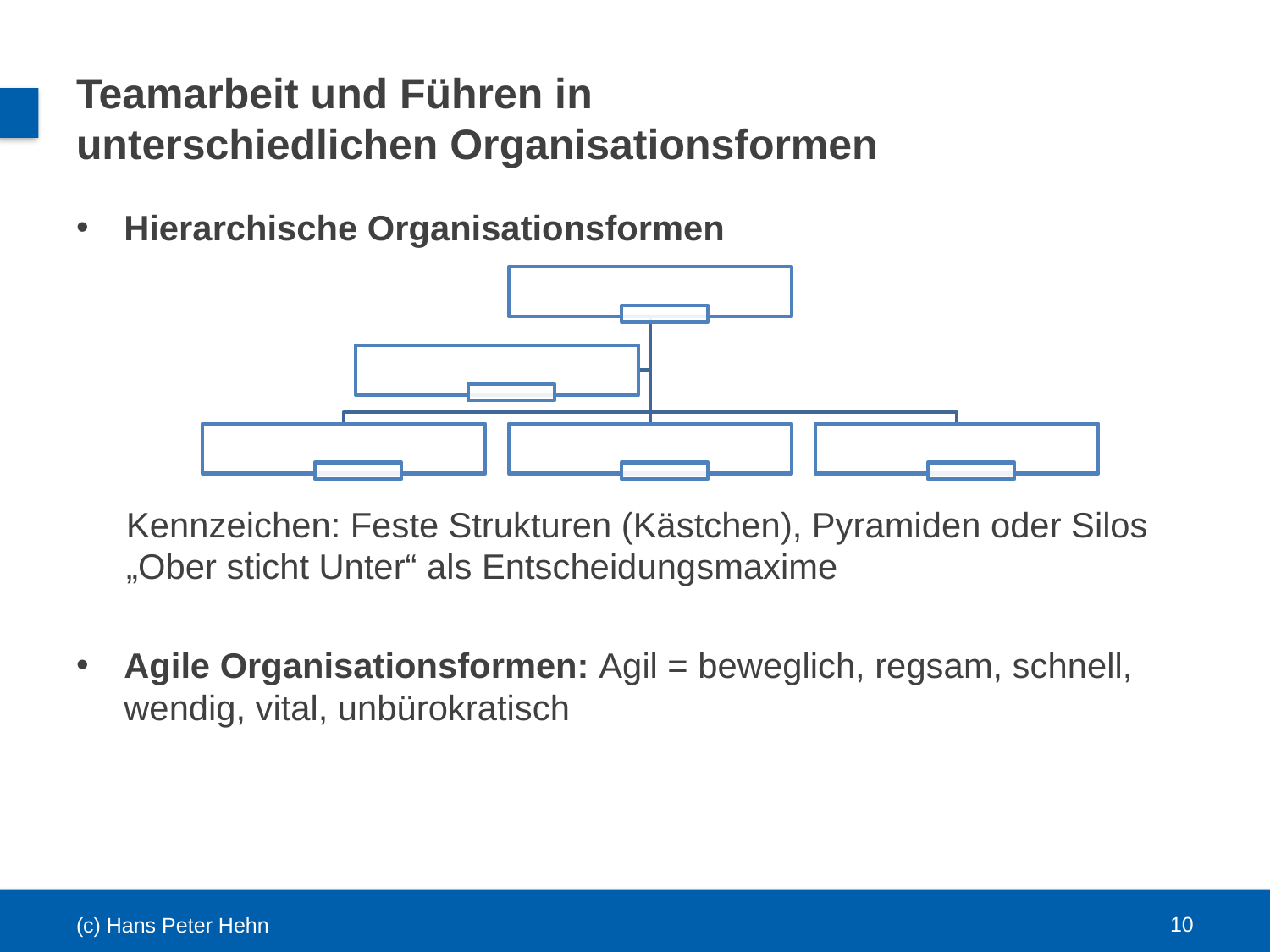

# Teamarbeit und Führen in unterschiedlichen Organisationsformen
Hierarchische Organisationsformen

Kennzeichen: Feste Strukturen (Kästchen), Pyramiden oder Silos
„Ober sticht Unter“ als Entscheidungsmaxime

Agile Organisationsformen: Agil = beweglich, regsam, schnell, wendig, vital, unbürokratisch

10
(c) Hans Peter Hehn